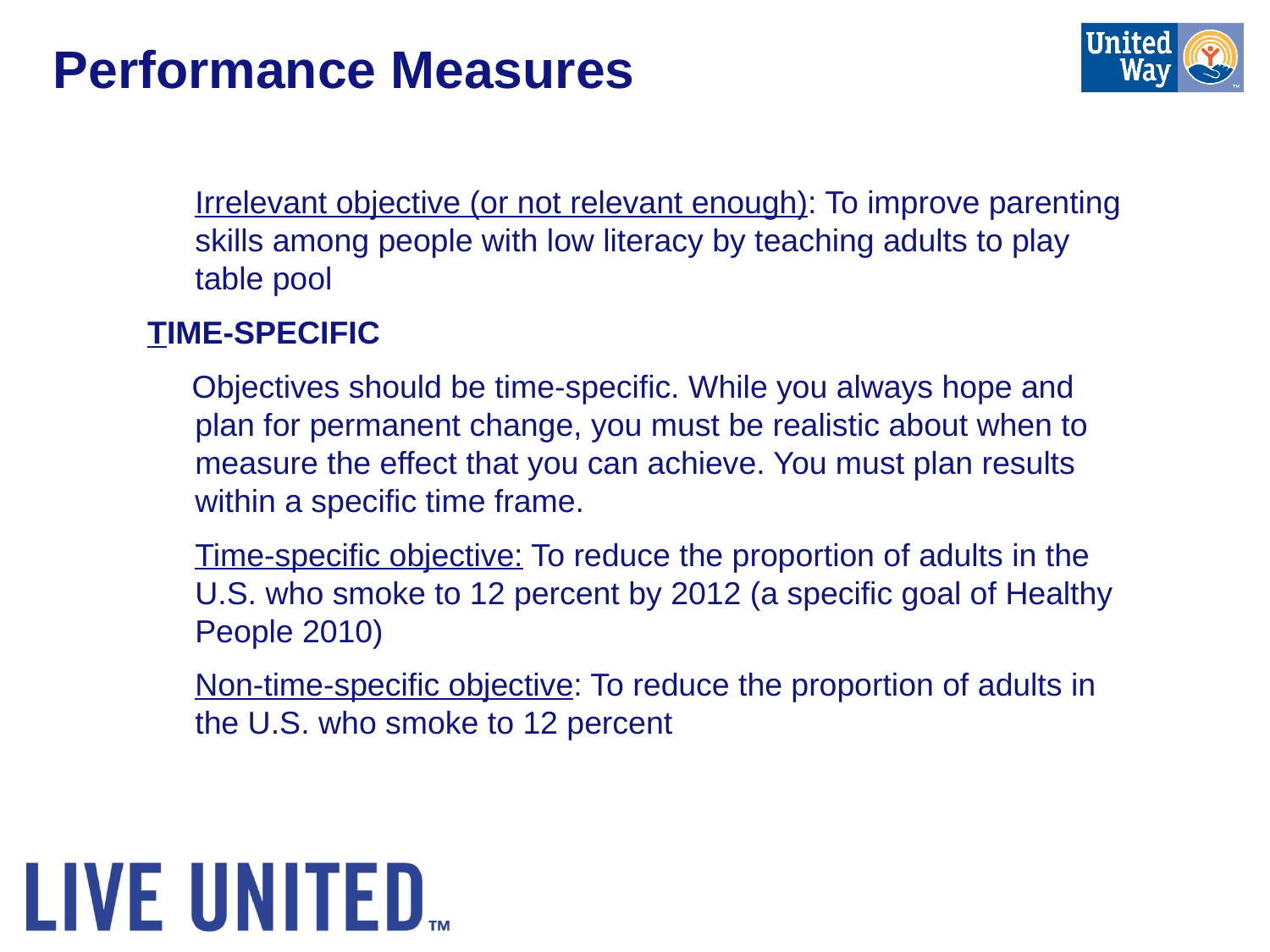

# Performance Measures
	Irrelevant objective (or not relevant enough): To improve parenting skills among people with low literacy by teaching adults to play table pool
Time-Specific
     Objectives should be time-specific. While you always hope and plan for permanent change, you must be realistic about when to measure the effect that you can achieve. You must plan results within a specific time frame.
	Time-specific objective: To reduce the proportion of adults in the U.S. who smoke to 12 percent by 2012 (a specific goal of Healthy People 2010)
	Non-time-specific objective: To reduce the proportion of adults in the U.S. who smoke to 12 percent